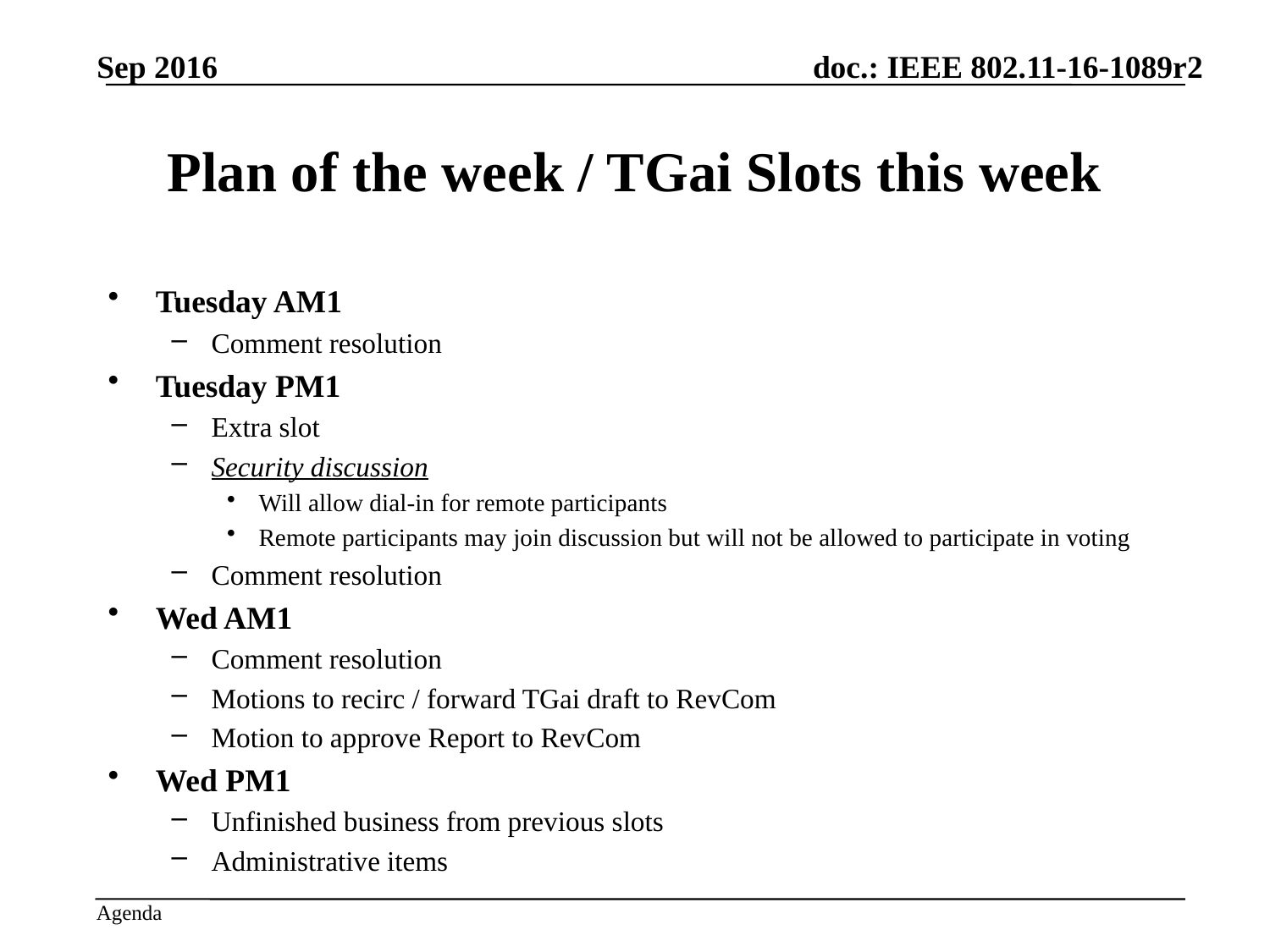

Sep 2016
# Plan of the week / TGai Slots this week
Tuesday AM1
Comment resolution
Tuesday PM1
Extra slot
Security discussion
Will allow dial-in for remote participants
Remote participants may join discussion but will not be allowed to participate in voting
Comment resolution
Wed AM1
Comment resolution
Motions to recirc / forward TGai draft to RevCom
Motion to approve Report to RevCom
Wed PM1
Unfinished business from previous slots
Administrative items